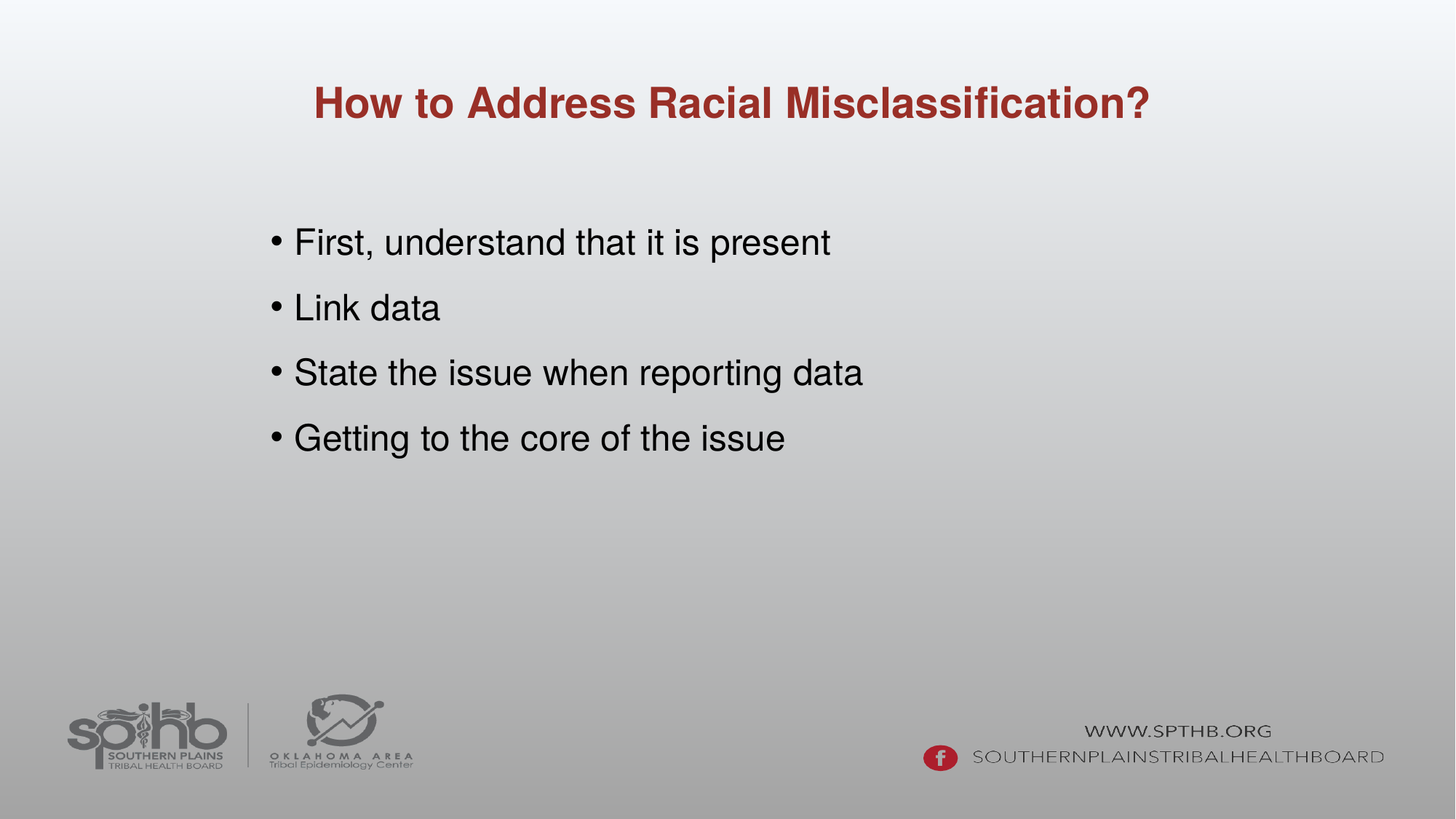

How to Address Racial Misclassification?
First, understand that it is present
Link data
State the issue when reporting data
Getting to the core of the issue